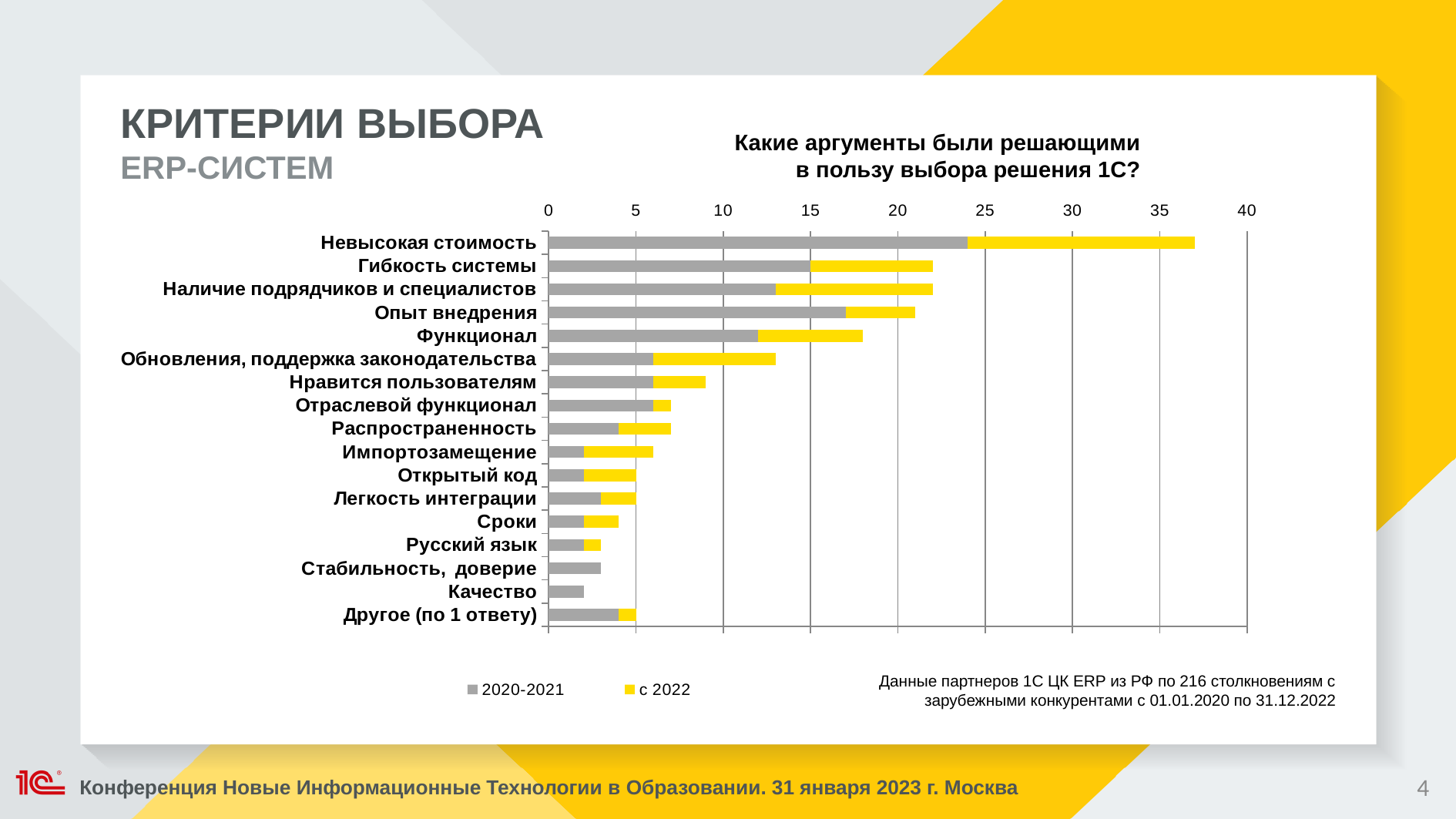

КРИТЕРИИ ВЫБОРА
ERP-СИСТЕМ
Какие аргументы были решающими
в пользу выбора решения 1С?

### Chart

| Category | 2020-2021 | с 2022 |
|---|---|---|
| Другое (по 1 ответу) | 4.0 | 1.0 |
| Качество | 2.0 | None |
| Стабильность,  доверие | 3.0 | None |
| Русский язык | 2.0 | 1.0 |
| Сроки | 2.0 | 2.0 |
| Легкость интеграции | 3.0 | 2.0 |
| Открытый код | 2.0 | 3.0 |
| Импортозамещение | 2.0 | 4.0 |
| Распространенность | 4.0 | 3.0 |
| Отраслевой функционал | 6.0 | 1.0 |
| Нравится пользователям | 6.0 | 3.0 |
| Обновления, поддержка законодательства | 6.0 | 7.0 |
| Функционал | 12.0 | 6.0 |
| Опыт внедрения | 17.0 | 4.0 |
| Наличие подрядчиков и специалистов | 13.0 | 9.0 |
| Гибкость системы | 15.0 | 7.0 |
| Невысокая стоимость | 24.0 | 13.0 |
Данные партнеров 1С ЦК ERP из РФ по 216 столкновениям с зарубежными конкурентами с 01.01.2020 по 31.12.2022
4